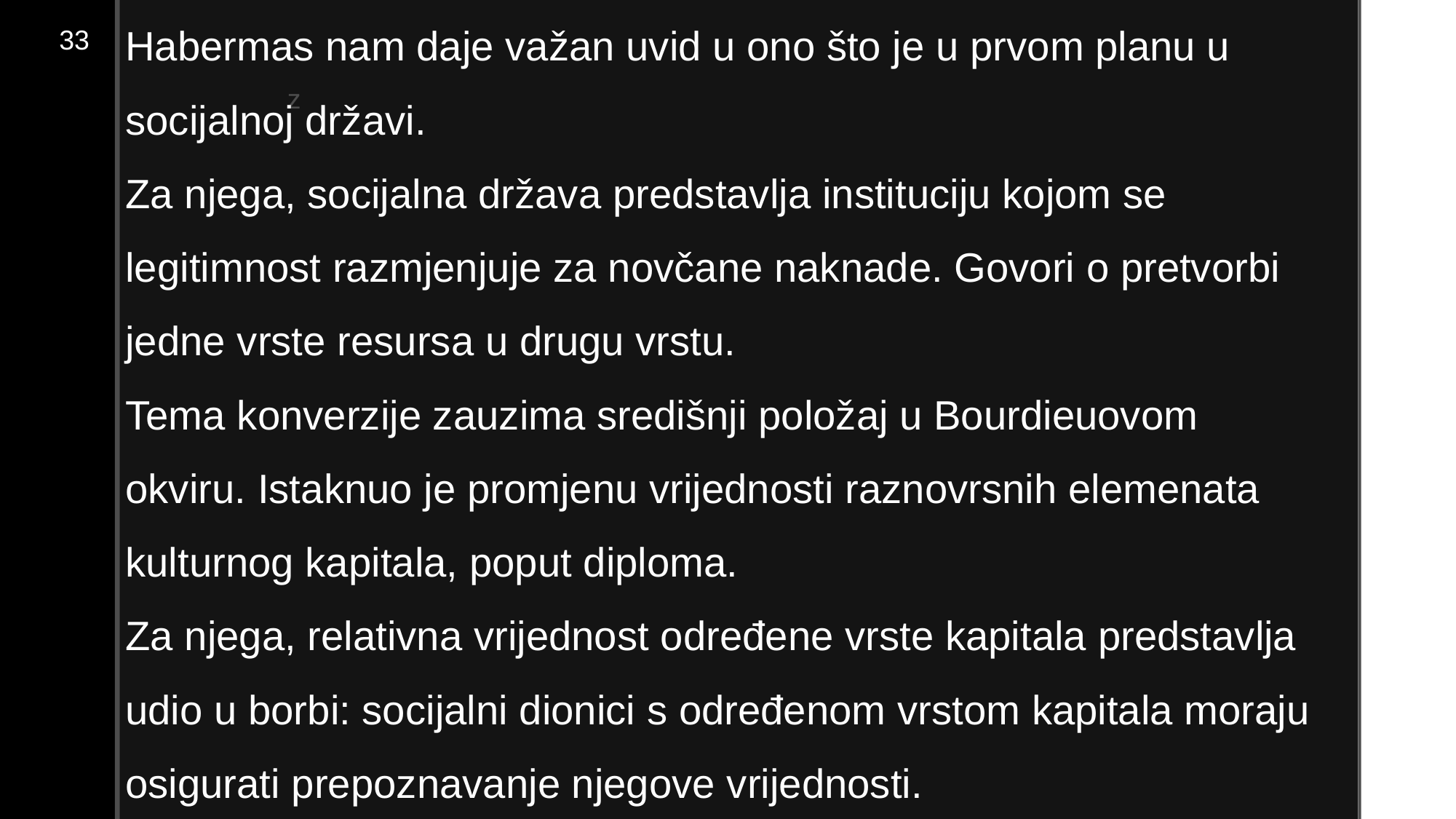

Habermas nam daje važan uvid u ono što je u prvom planu u socijalnoj državi.
Za njega, socijalna država predstavlja instituciju kojom se legitimnost razmjenjuje za novčane naknade. Govori o pretvorbi jedne vrste resursa u drugu vrstu.
Tema konverzije zauzima središnji položaj u Bourdieuovom okviru. Istaknuo je promjenu vrijednosti raznovrsnih elemenata kulturnog kapitala, poput diploma.
Za njega, relativna vrijednost određene vrste kapitala predstavlja udio u borbi: socijalni dionici s određenom vrstom kapitala moraju osigurati prepoznavanje njegove vrijednosti.

33